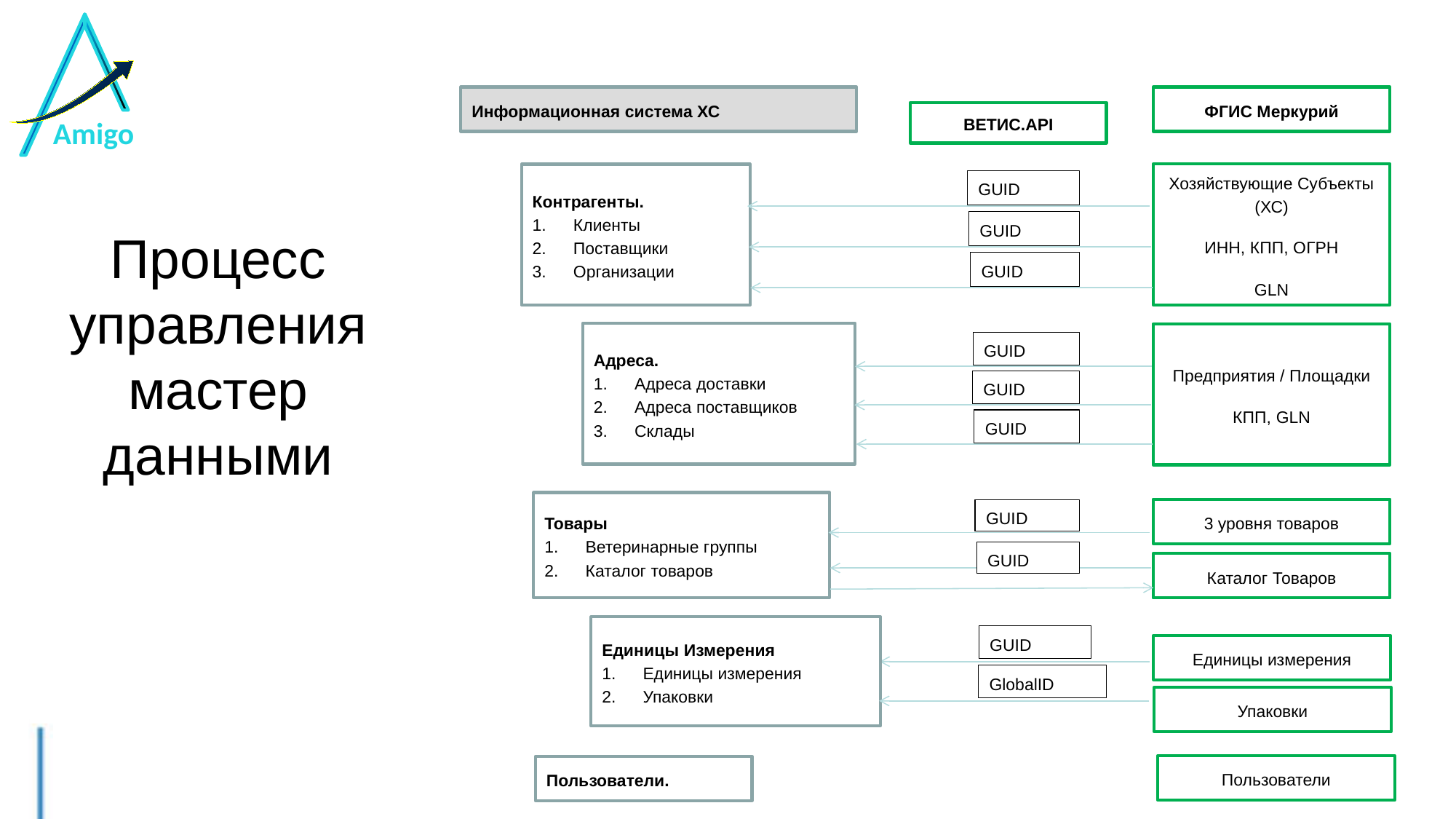

Информационная система ХС
ФГИС Меркурий
ВЕТИС.API
# Процесс управления мастер данными
Хозяйствующие Субъекты (ХС)
ИНН, КПП, ОГРН
GLN
Контрагенты.
Клиенты
Поставщики
Организации
GUID
GUID
GUID
Адреса.
Адреса доставки
Адреса поставщиков
Склады
Предприятия / Площадки
КПП, GLN
GUID
GUID
GUID
Товары
Ветеринарные группы
Каталог товаров
3 уровня товаров
GUID
GUID
Каталог Товаров
Единицы Измерения
Единицы измерения
Упаковки
GUID
Единицы измерения
GlobalID
Упаковки
Пользователи
Пользователи.